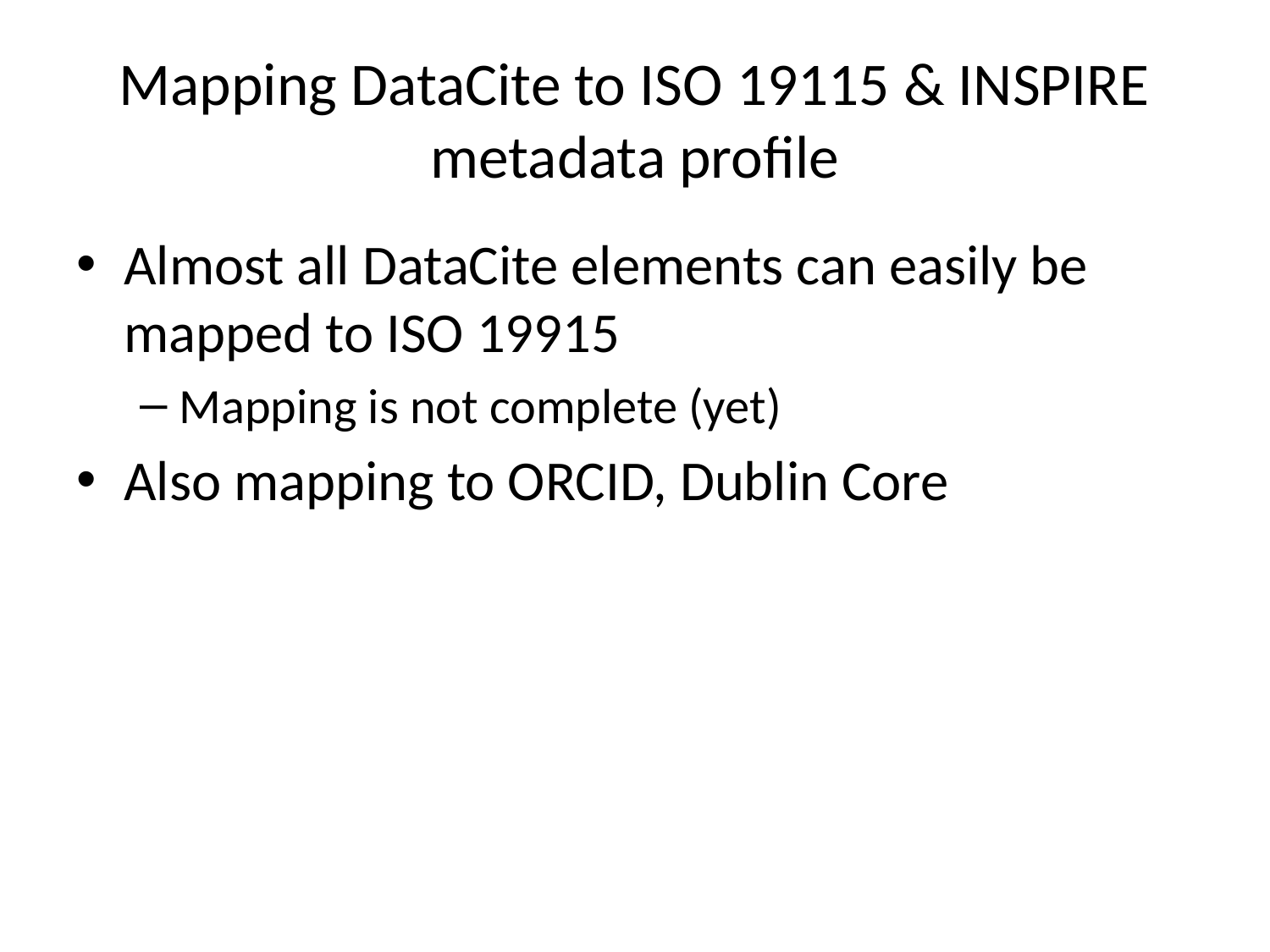

# Mapping DataCite to ISO 19115 & INSPIRE metadata profile
Almost all DataCite elements can easily be mapped to ISO 19915
Mapping is not complete (yet)
Also mapping to ORCID, Dublin Core